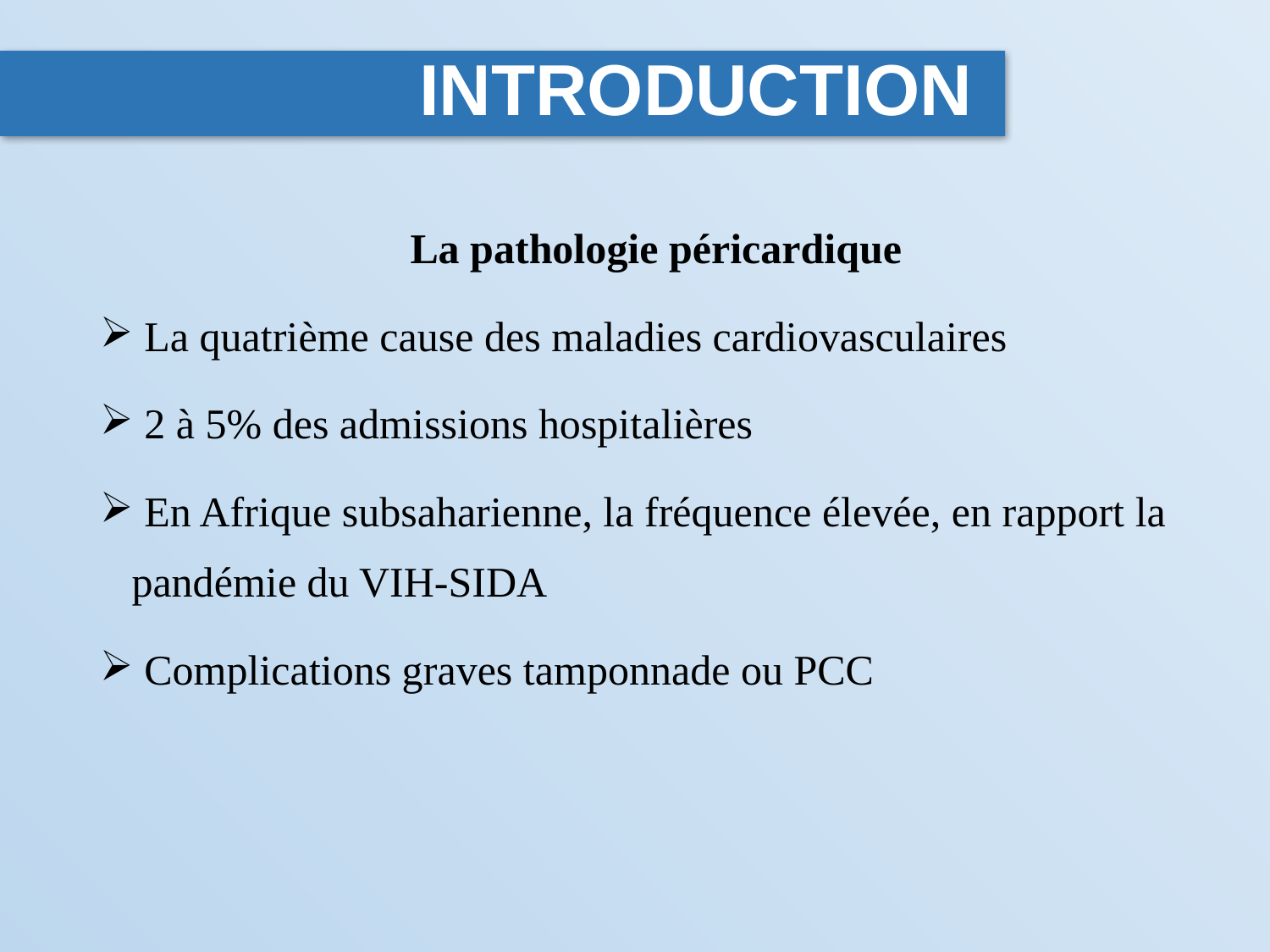

# INTRODUCTION
La pathologie péricardique
 La quatrième cause des maladies cardiovasculaires
 2 à 5% des admissions hospitalières
 En Afrique subsaharienne, la fréquence élevée, en rapport la pandémie du VIH-SIDA
 Complications graves tamponnade ou PCC